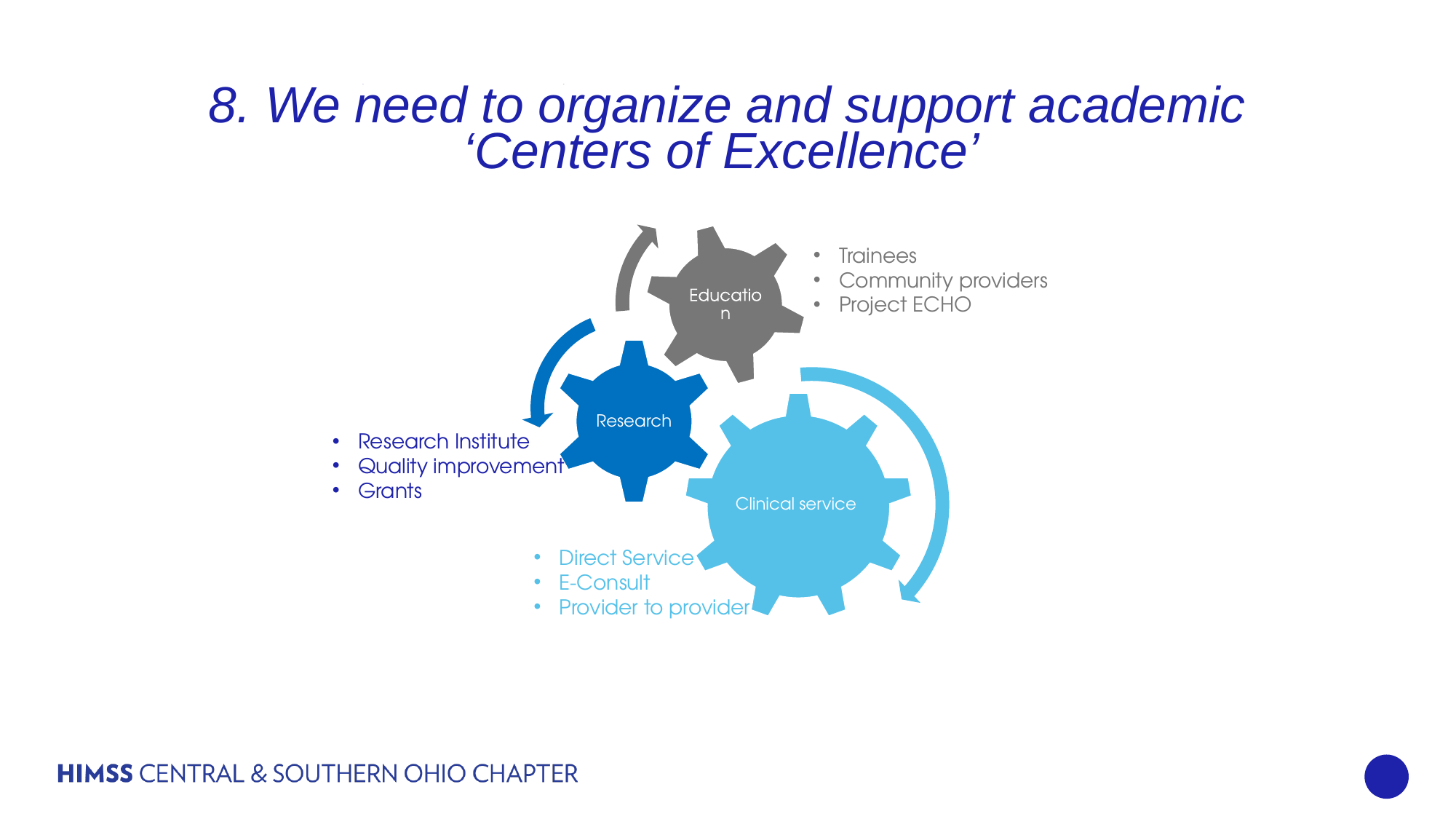

# 8. We need to organize and support academic ‘Centers of Excellence’
Clinical service
Research
Education
Trainees
Community providers
Project ECHO
Research Institute
Quality improvement
Grants
Direct Service
E-Consult
Provider to provider